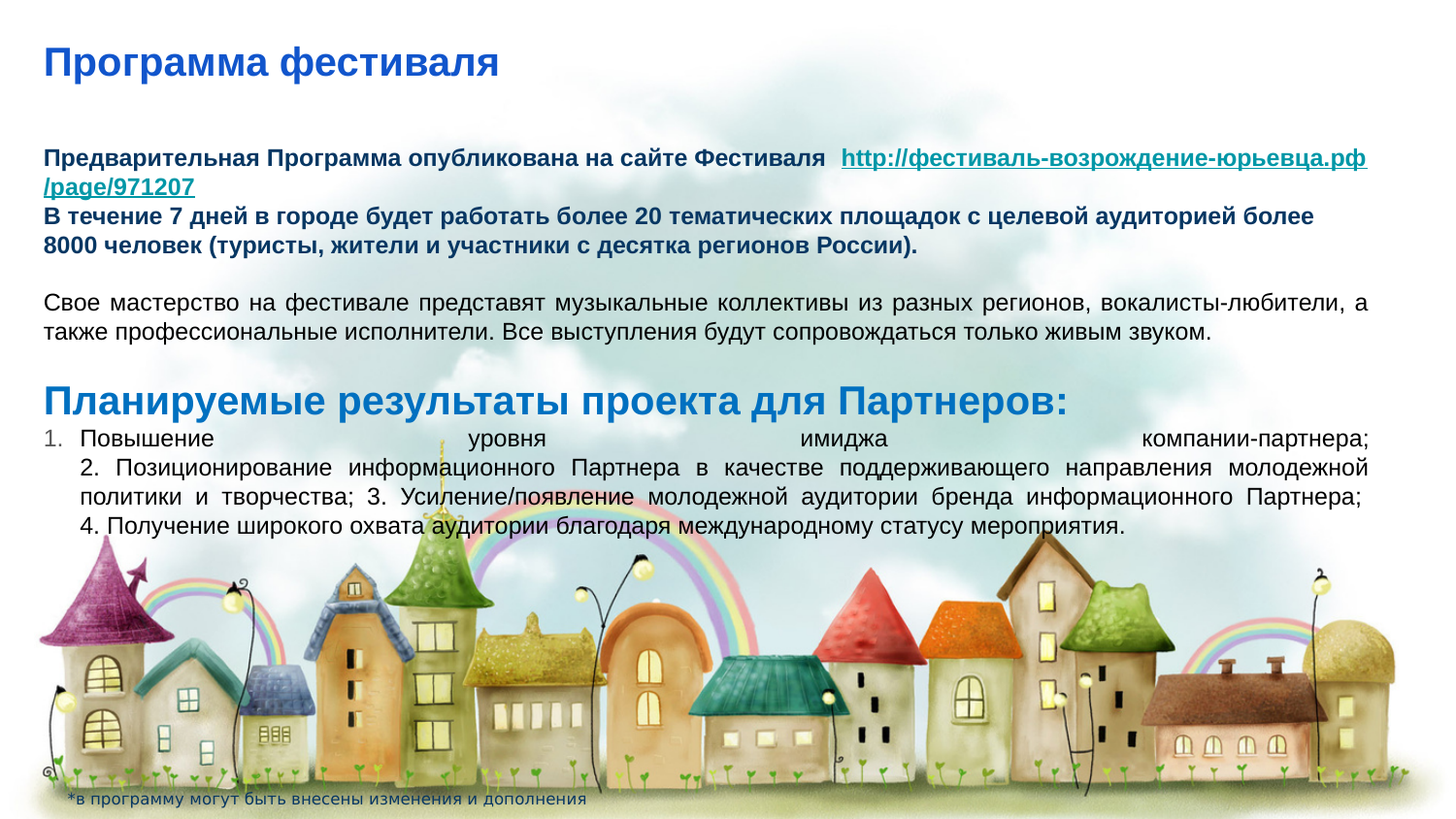

# Программа фестиваля
Предварительная Программа опубликована на сайте Фестиваля  http://фестиваль-возрождение-юрьевца.рф/page/971207
В течение 7 дней в городе будет работать более 20 тематических площадок с целевой аудиторией более 8000 человек (туристы, жители и участники с десятка регионов России).

Свое мастерство на фестивале представят музыкальные коллективы из разных регионов, вокалисты-любители, а также профессиональные исполнители. Все выступления будут сопровождаться только живым звуком.

Планируемые результаты проекта для Партнеров:
Повышение уровня имиджа компании-партнера;
2. Позиционирование информационного Партнера в качестве поддерживающего направления молодежной политики и творчества; 3. Усиление/появление молодежной аудитории бренда информационного Партнера; 
4. Получение широкого охвата аудитории благодаря международному статусу мероприятия.

*в программу могут быть внесены изменения и дополнения